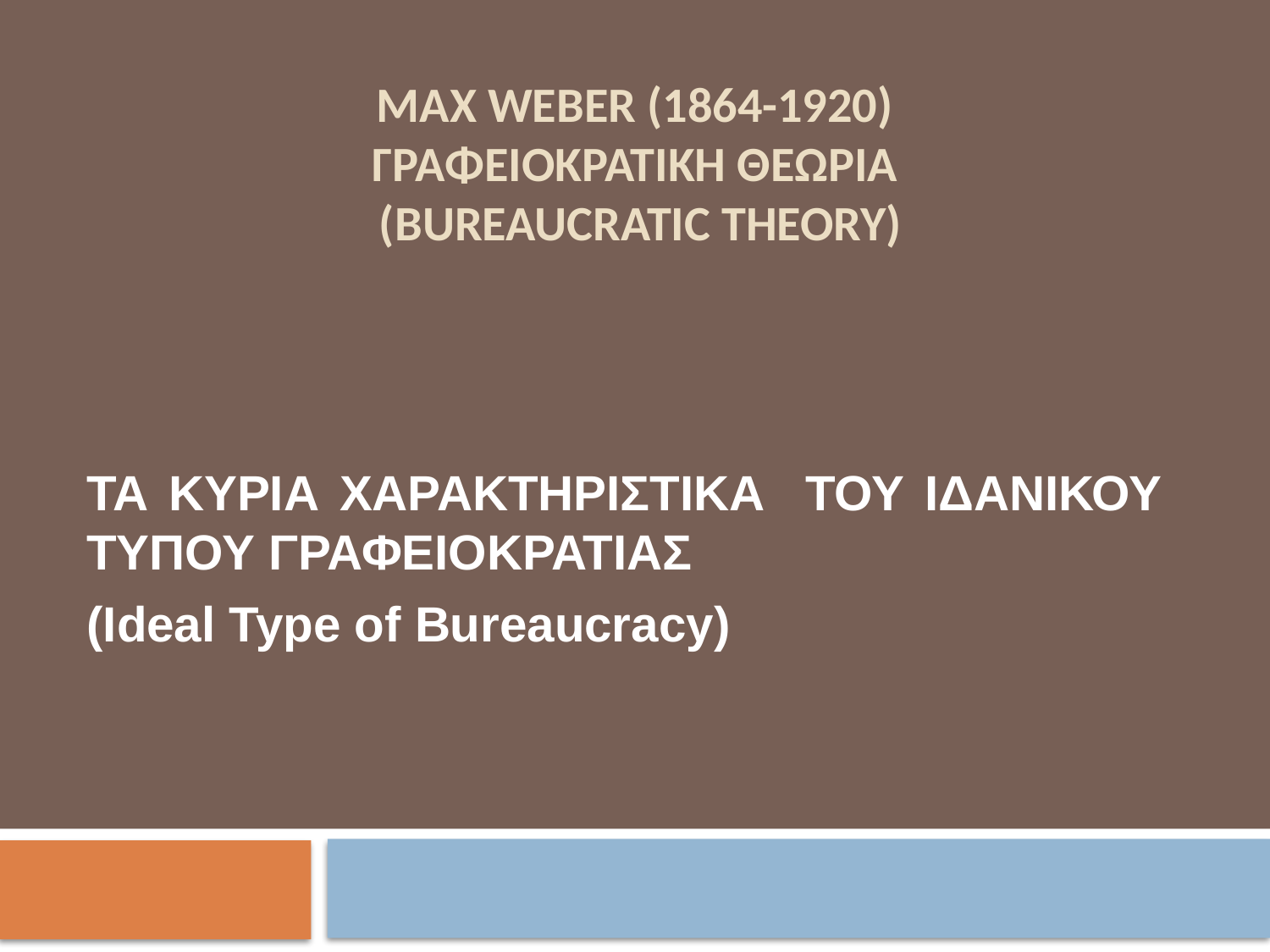

# MAX WEBER (1864-1920) ΓΡΑΦΕΙΟΚΡΑΤΙΚΗ ΘΕΩΡΙΑ (Bureaucratic Theory)
ΤΑ ΚΥΡΙΑ ΧΑΡΑΚΤΗΡΙΣΤΙΚΑ  ΤΟΥ ΙΔΑΝΙΚΟΥ ΤΥΠΟΥ ΓΡΑΦΕΙΟΚΡΑΤΙΑΣ
(Ideal Type of Bureaucracy)